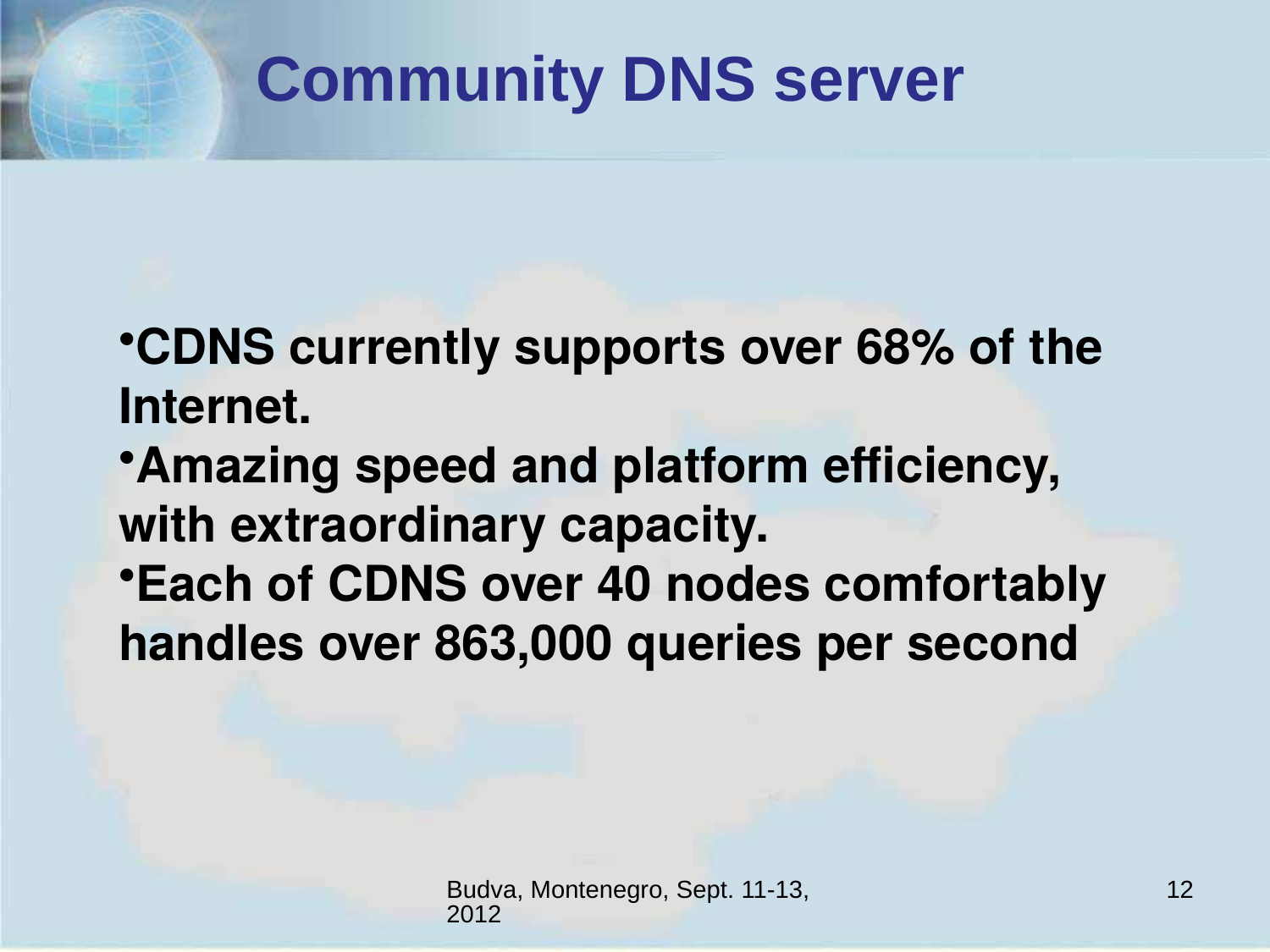

Community DNS server
CDNS currently supports over 68% of the Internet.
Amazing speed and platform efficiency, with extraordinary capacity.
Each of CDNS over 40 nodes comfortably handles over 863,000 queries per second
Budva, Montenegro, Sept. 11-13, 2012
12